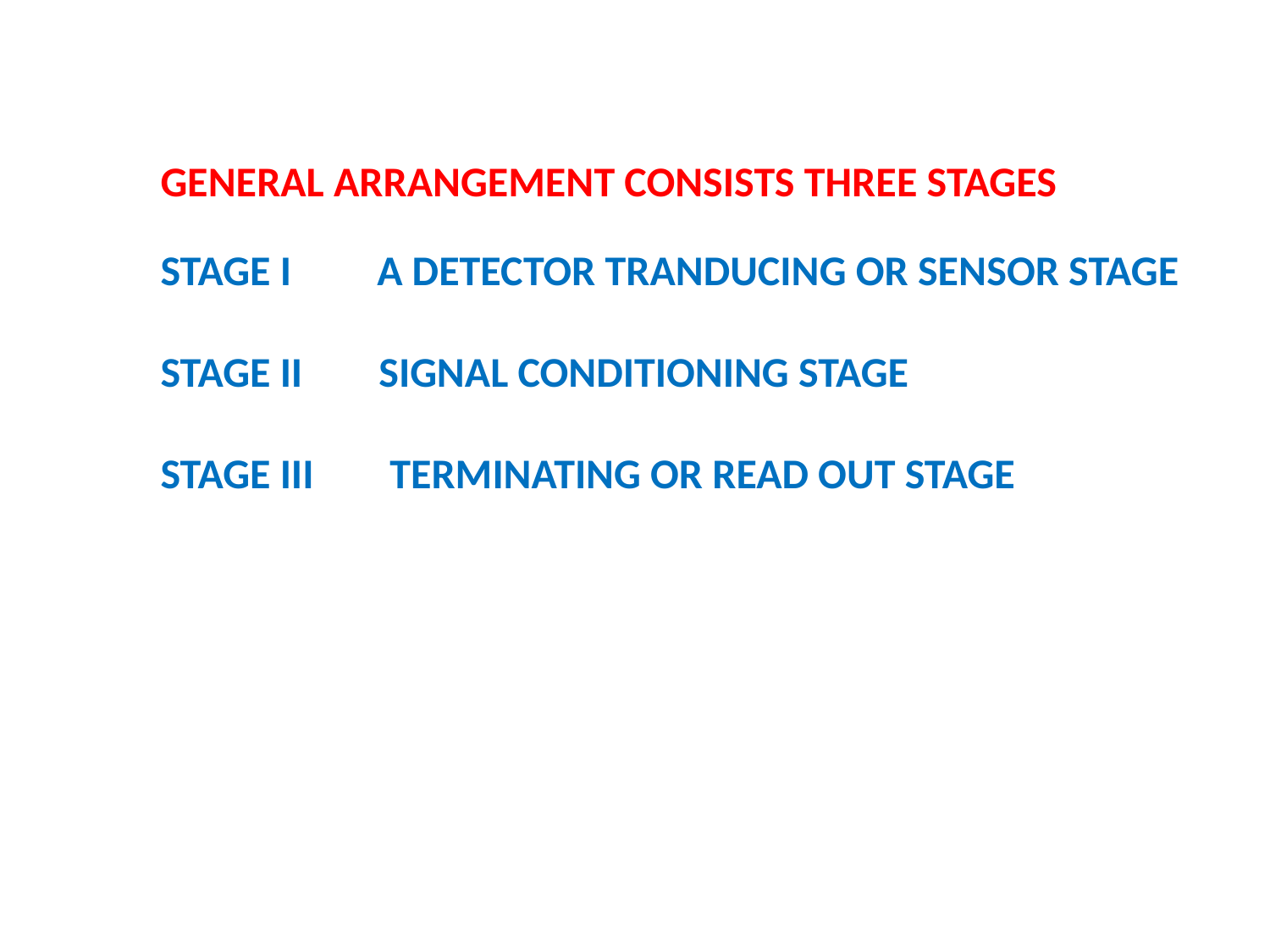

GENERAL ARRANGEMENT CONSISTS THREE STAGES

STAGE I         A DETECTOR TRANDUCING OR SENSOR STAGE

STAGE II        SIGNAL CONDITIONING STAGE

STAGE III        TERMINATING OR READ OUT STAGE